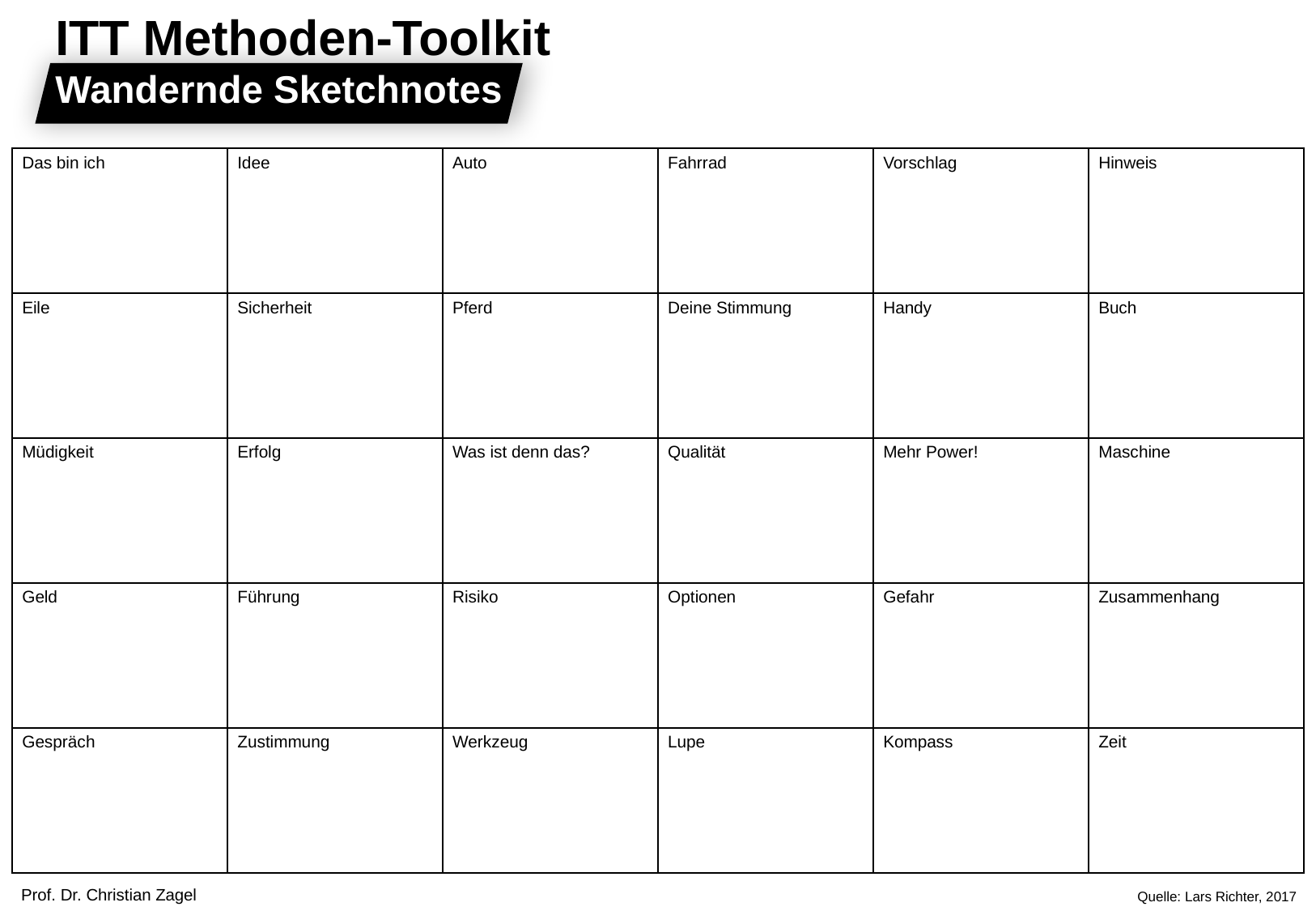

ITT Methoden-Toolkit
Wandernde Sketchnotes

| Das bin ich | Idee | Auto | Fahrrad | Vorschlag | Hinweis |
| --- | --- | --- | --- | --- | --- |
| Eile | Sicherheit | Pferd | Deine Stimmung | Handy | Buch |
| Müdigkeit | Erfolg | Was ist denn das? | Qualität | Mehr Power! | Maschine |
| Geld | Führung | Risiko | Optionen | Gefahr | Zusammenhang |
| Gespräch | Zustimmung | Werkzeug | Lupe | Kompass | Zeit |
Prof. Dr. Christian Zagel
Quelle: Lars Richter, 2017